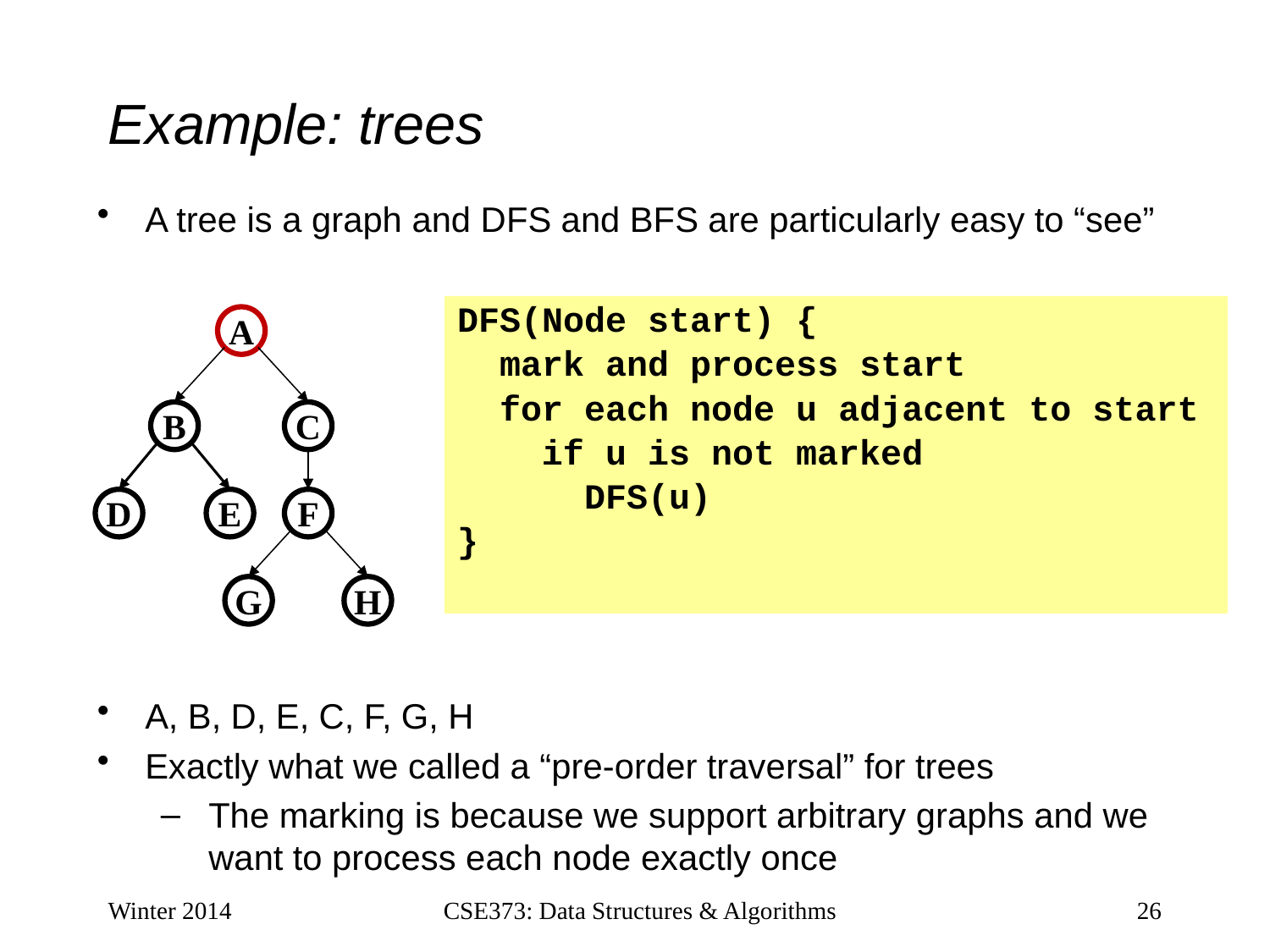

# Example: trees
A tree is a graph and DFS and BFS are particularly easy to “see”
DFS(Node start) {
  mark and process start
  for each node u adjacent to start
    if u is not marked
      DFS(u)
}
A
B
C
D
E
F
G
H
A, B, D, E, C, F, G, H
Exactly what we called a “pre-order traversal” for trees
The marking is because we support arbitrary graphs and we want to process each node exactly once

Winter 2014
CSE373: Data Structures & Algorithms
26